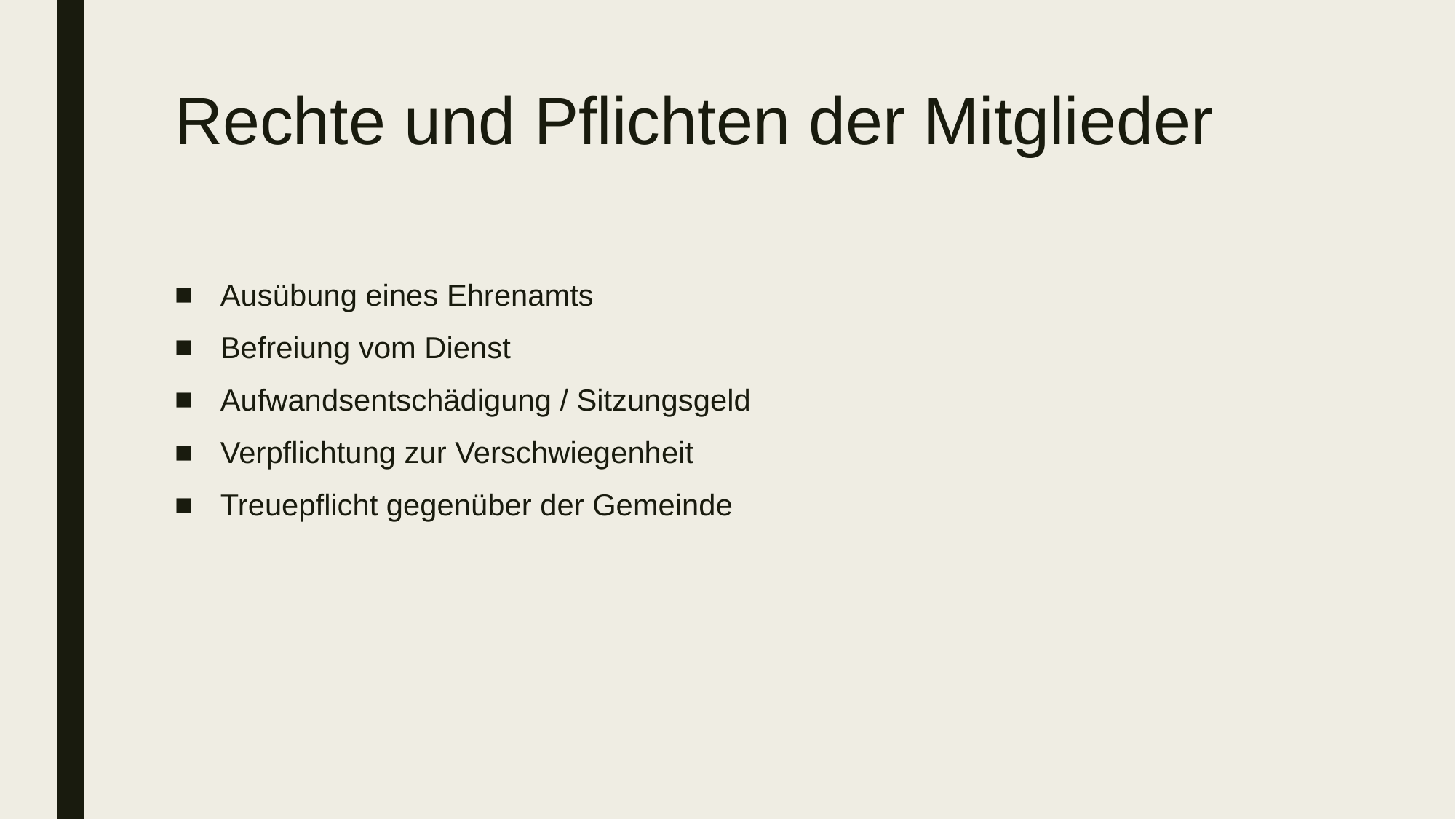

# Rechte und Pflichten der Mitglieder
Ausübung eines Ehrenamts
Befreiung vom Dienst
Aufwandsentschädigung / Sitzungsgeld
Verpflichtung zur Verschwiegenheit
Treuepflicht gegenüber der Gemeinde